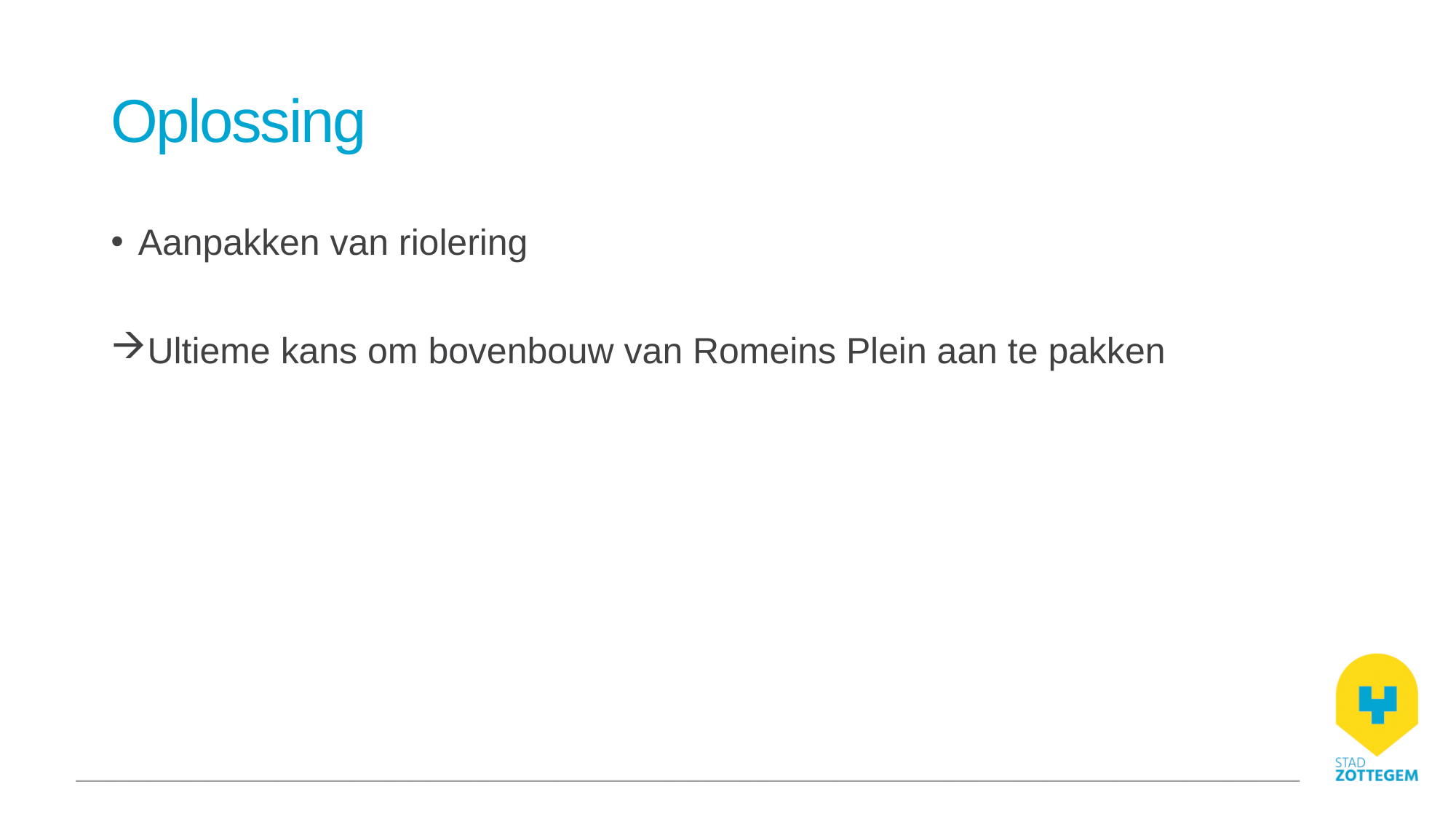

# Oplossing
Aanpakken van riolering

Ultieme kans om bovenbouw van Romeins Plein aan te pakken